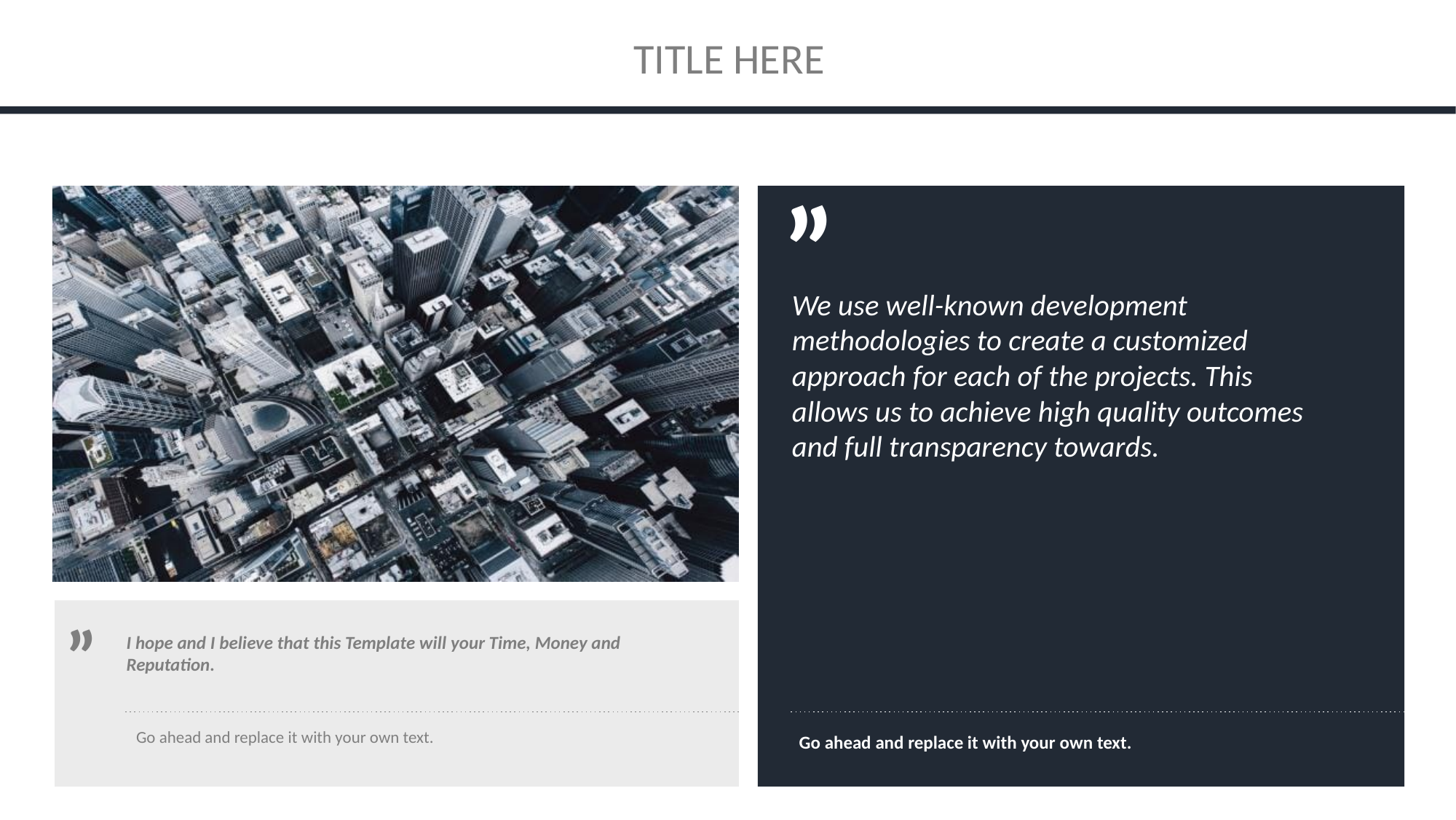

TITLE HERE

”

We use well-known development methodologies to create a customized approach for each of the projects. This allows us to achieve high quality outcomes and full transparency towards.

”
I hope and I believe that this Template will your Time, Money and Reputation.
Go ahead and replace it with your own text.
Go ahead and replace it with your own text.